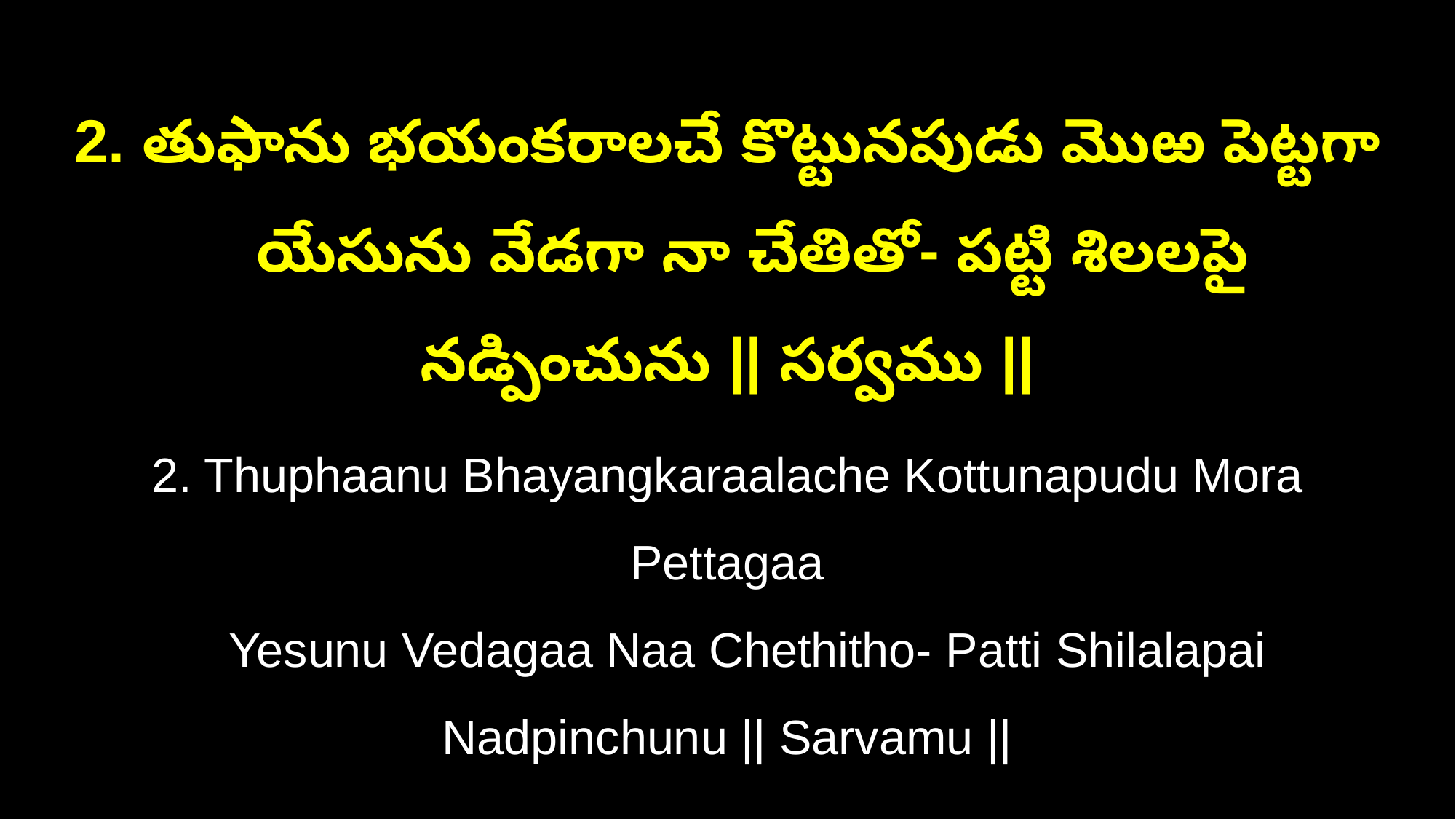

2. తుఫాను భయంకరాలచే కొట్టునపుడు మొఱ పెట్టగా
   యేసును వేడగా నా చేతితో- పట్టి శిలలపై నడ్పించును || సర్వము ||
2. Thuphaanu Bhayangkaraalache Kottunapudu Mora Pettagaa
   Yesunu Vedagaa Naa Chethitho- Patti Shilalapai Nadpinchunu || Sarvamu ||